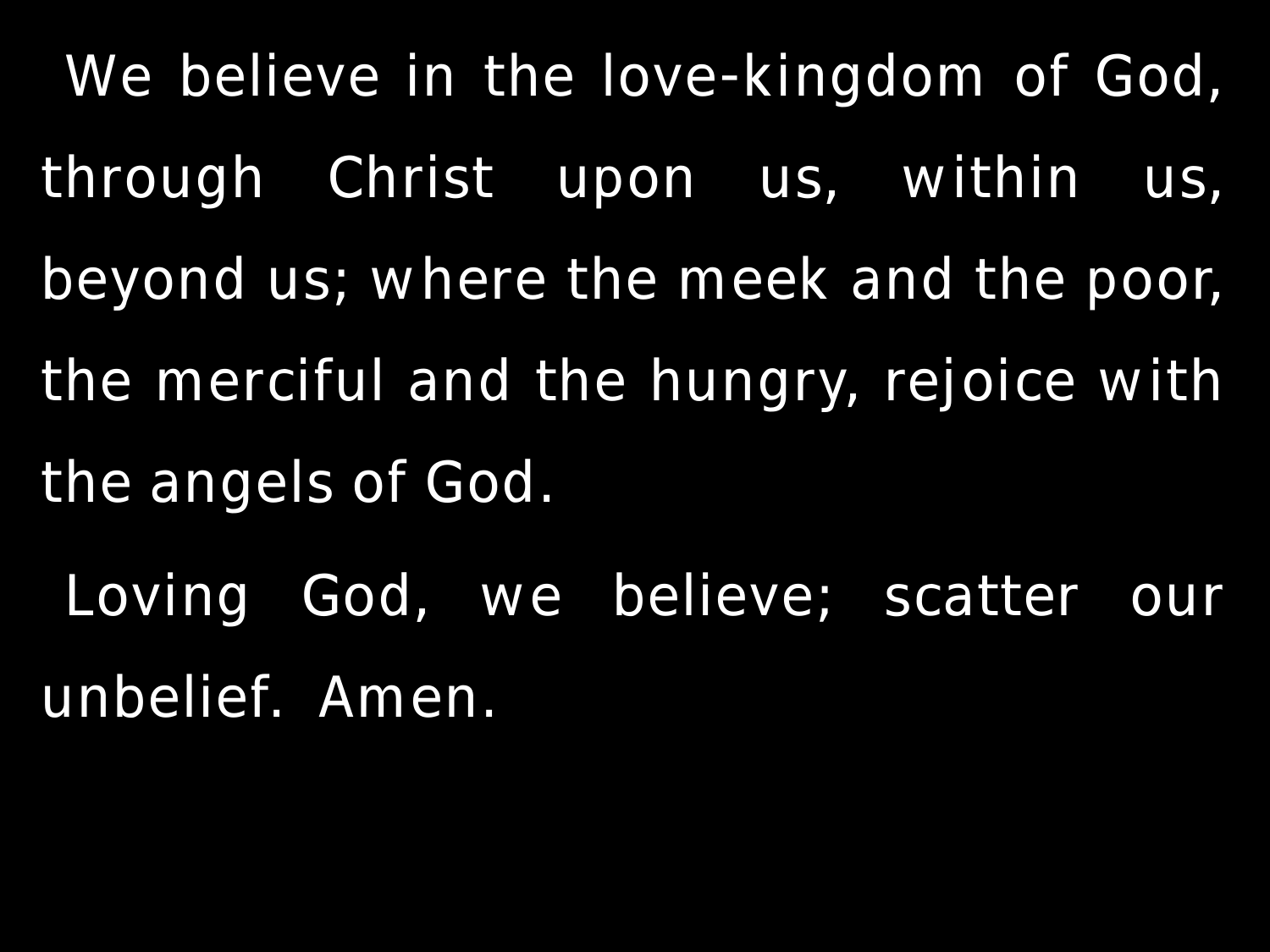

We believe in the love-kingdom of God, through Christ upon us, within us, beyond us; where the meek and the poor, the merciful and the hungry, rejoice with the angels of God.
Loving God, we believe; scatter our unbelief.  Amen.